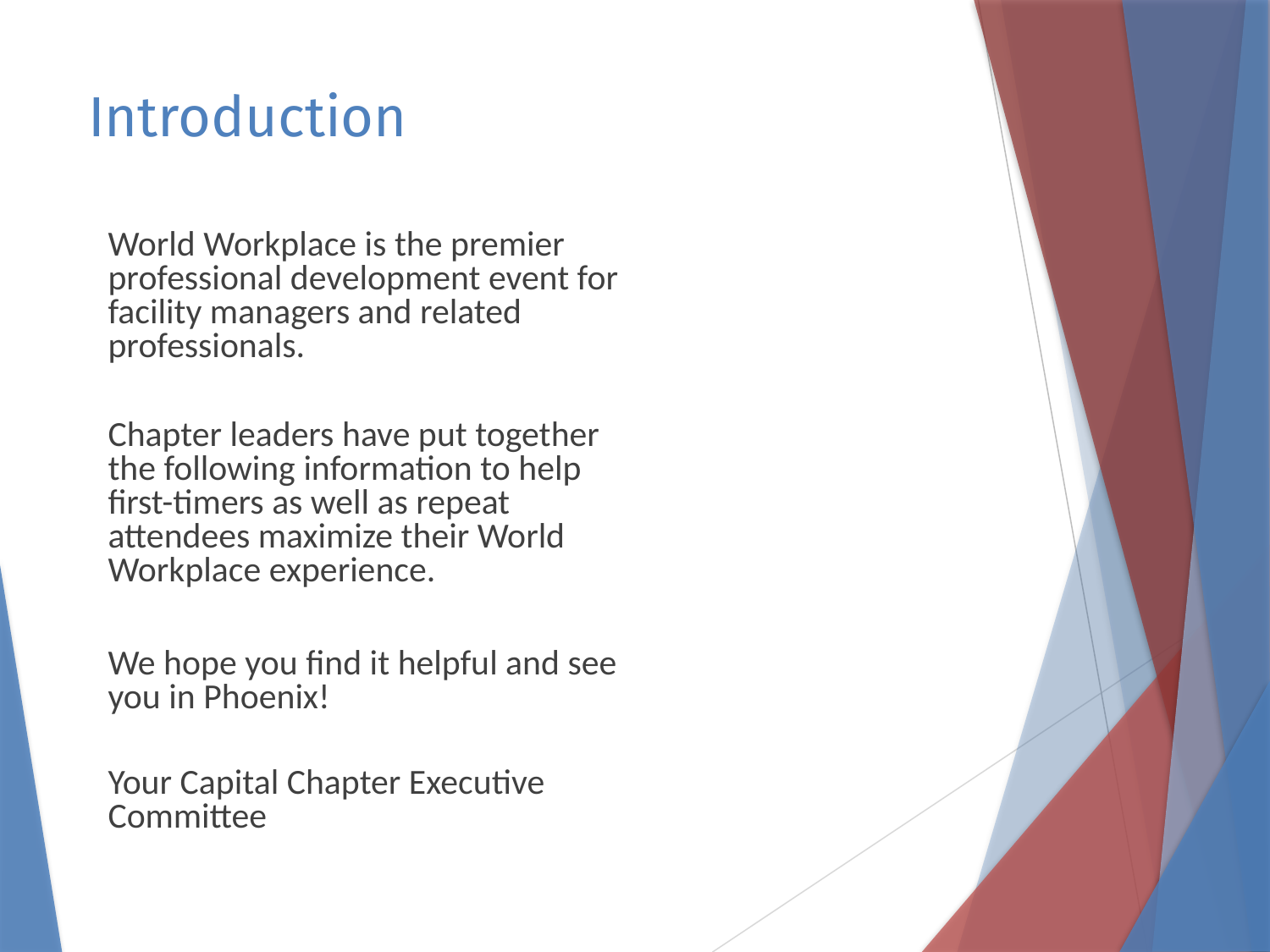

# Introduction
World Workplace is the premier professional development event for facility managers and related professionals.

Chapter leaders have put together the following information to help first-timers as well as repeat attendees maximize their World Workplace experience.

We hope you find it helpful and see you in Phoenix!
Your Capital Chapter Executive Committee